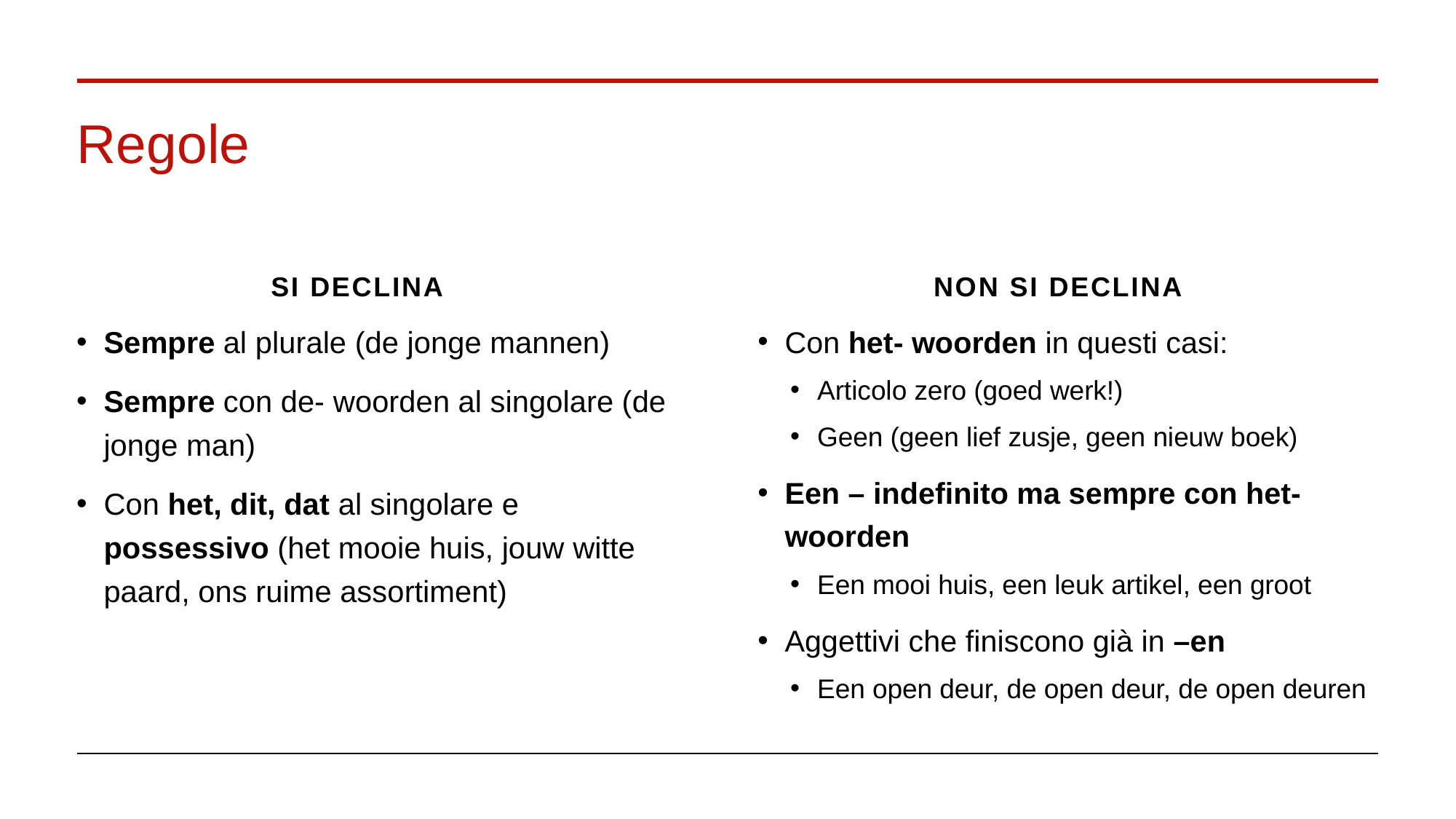

# Regole
SI DECLINA
NON SI DECLINA
Sempre al plurale (de jonge mannen)
Sempre con de- woorden al singolare (de jonge man)
Con het, dit, dat al singolare e possessivo (het mooie huis, jouw witte paard, ons ruime assortiment)
Con het- woorden in questi casi:
Articolo zero (goed werk!)
Geen (geen lief zusje, geen nieuw boek)
Een – indefinito ma sempre con het-woorden
Een mooi huis, een leuk artikel, een groot
Aggettivi che finiscono già in –en
Een open deur, de open deur, de open deuren